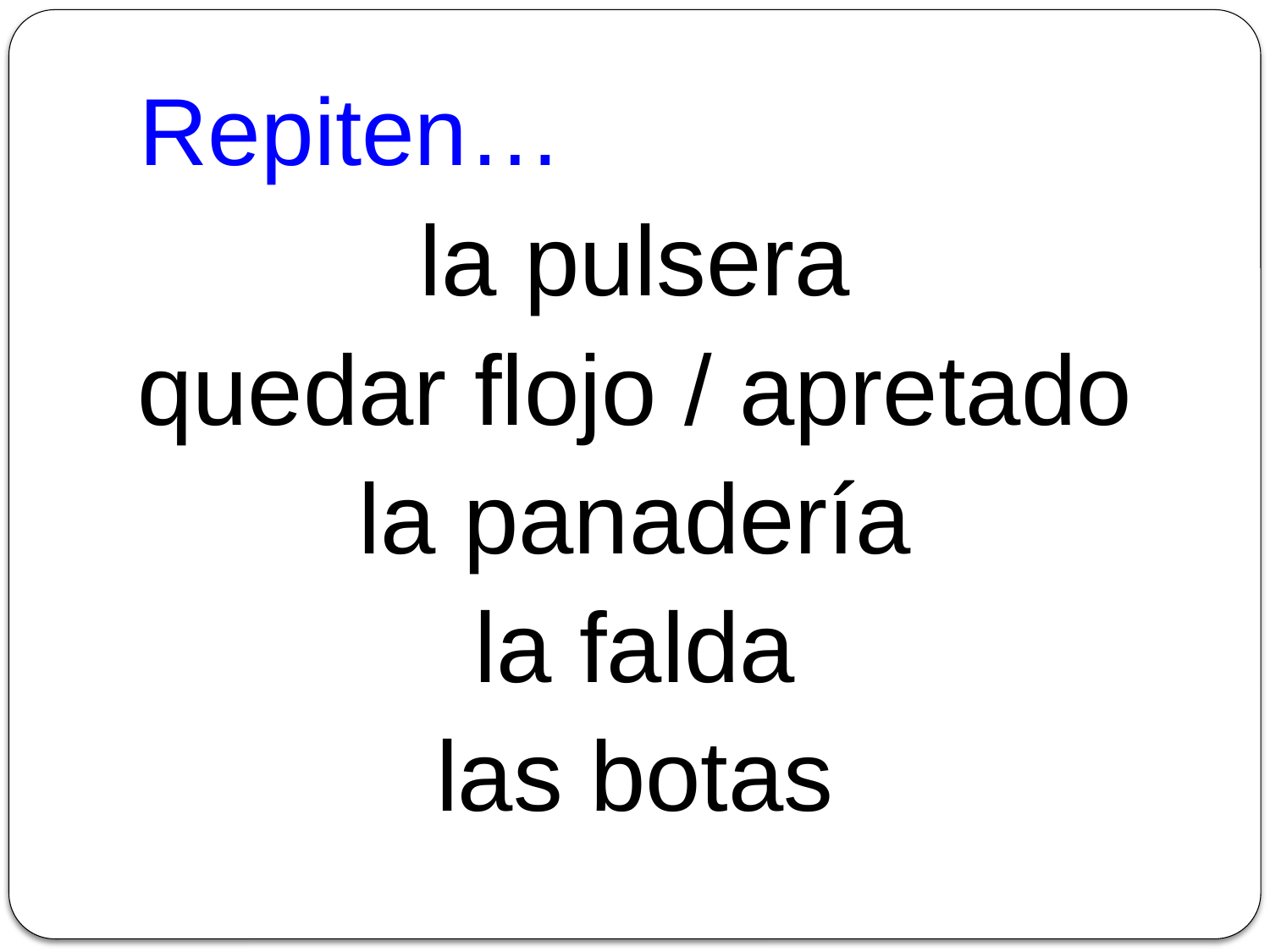

# Repiten…
la pulsera
quedar flojo / apretado
la panadería
la falda
las botas